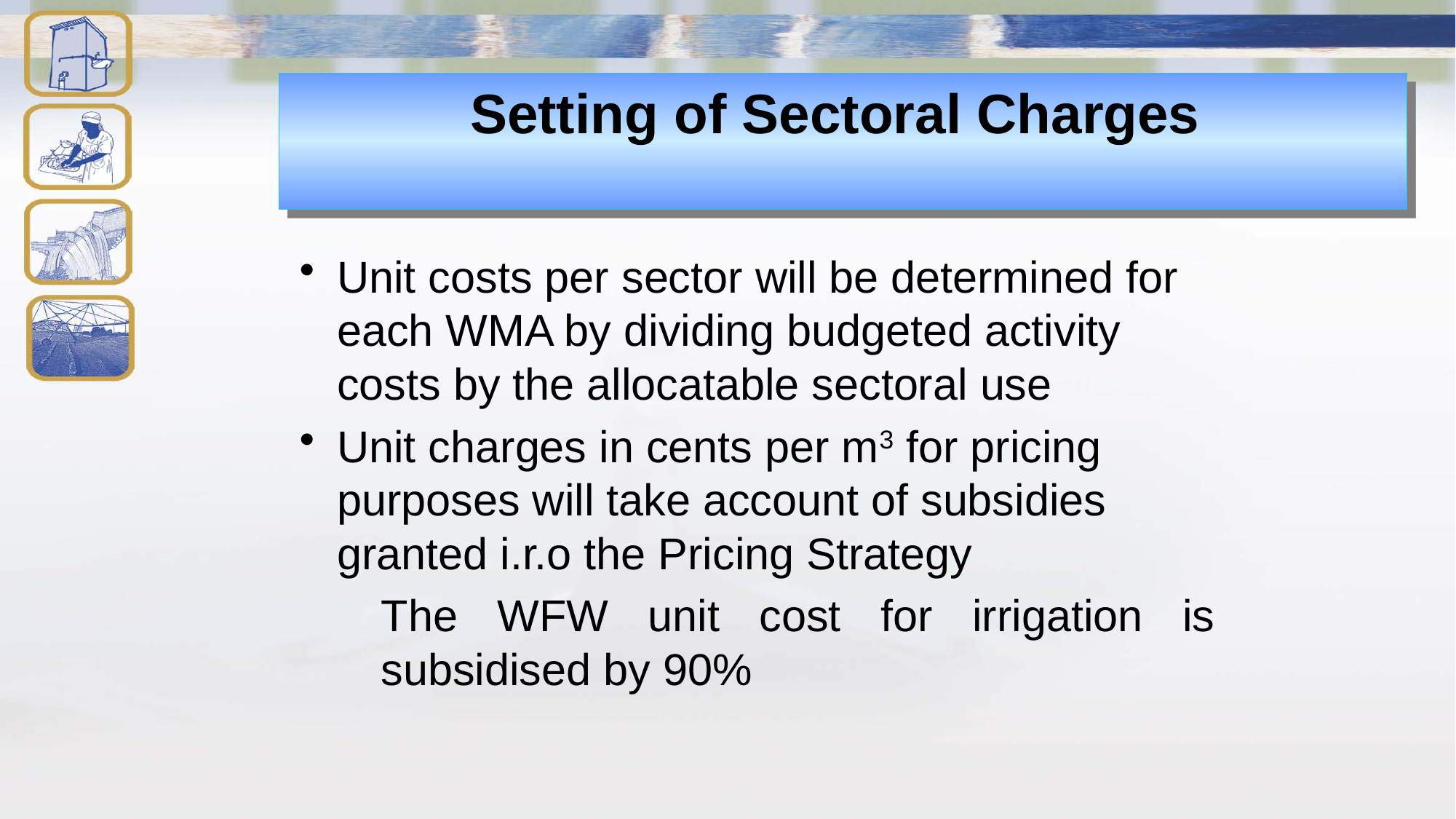

# Setting of Sectoral Charges
Unit costs per sector will be determined for each WMA by dividing budgeted activity costs by the allocatable sectoral use
Unit charges in cents per m3 for pricing purposes will take account of subsidies granted i.r.o the Pricing Strategy
	The WFW unit cost for irrigation is subsidised by 90%